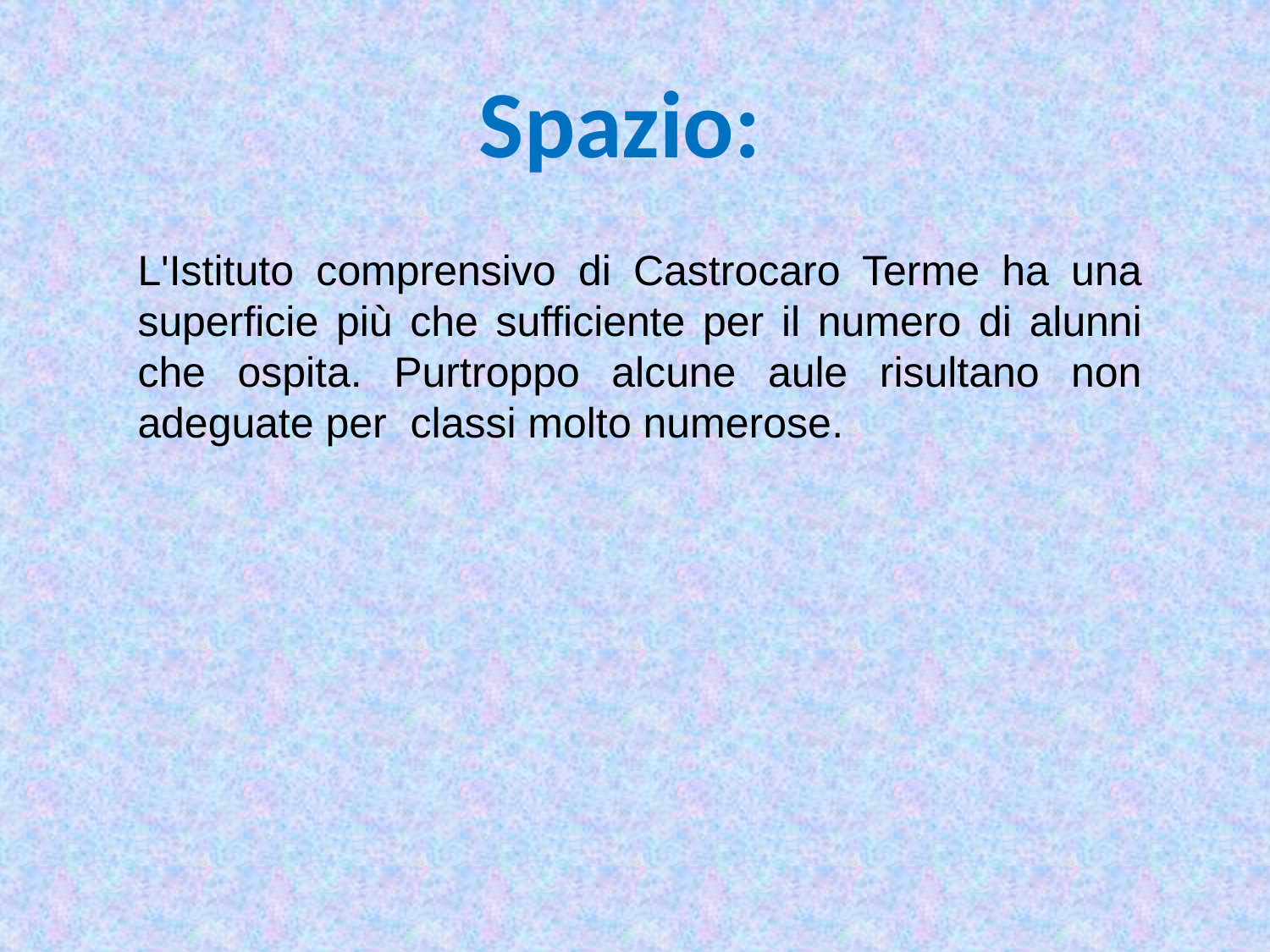

Spazio:
L'Istituto comprensivo di Castrocaro Terme ha una superficie più che sufficiente per il numero di alunni che ospita. Purtroppo alcune aule risultano non adeguate per  classi molto numerose.